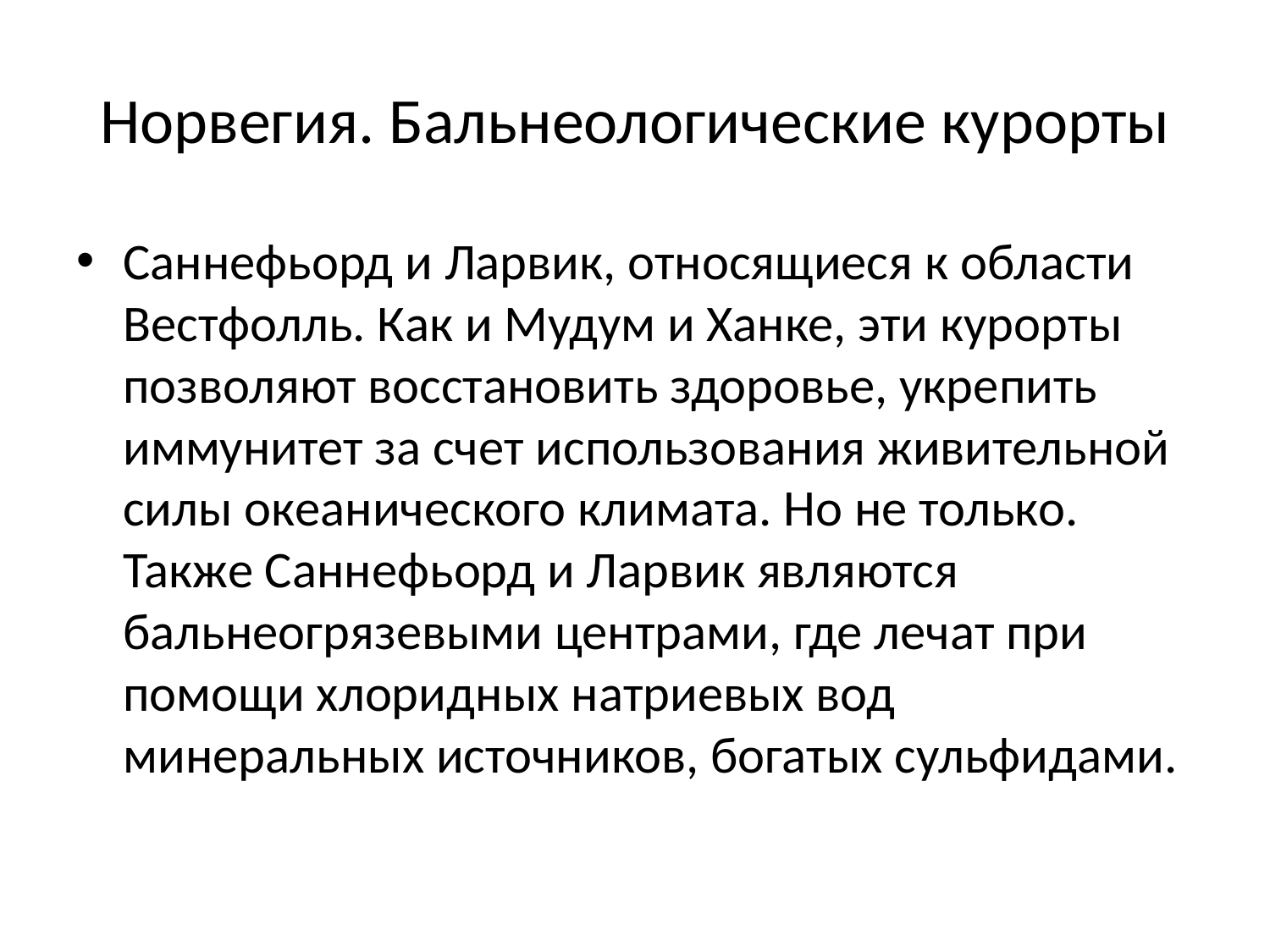

# Норвегия. Бальнеологические курорты
Саннефьорд и Ларвик, относящиеся к области Вестфолль. Как и Мудум и Ханке, эти курорты позволяют восстановить здоровье, укрепить иммунитет за счет использования живительной силы океанического климата. Но не только. Также Саннефьорд и Ларвик являются бальнеогрязевыми центрами, где лечат при помощи хлоридных натриевых вод минеральных источников, богатых сульфидами.